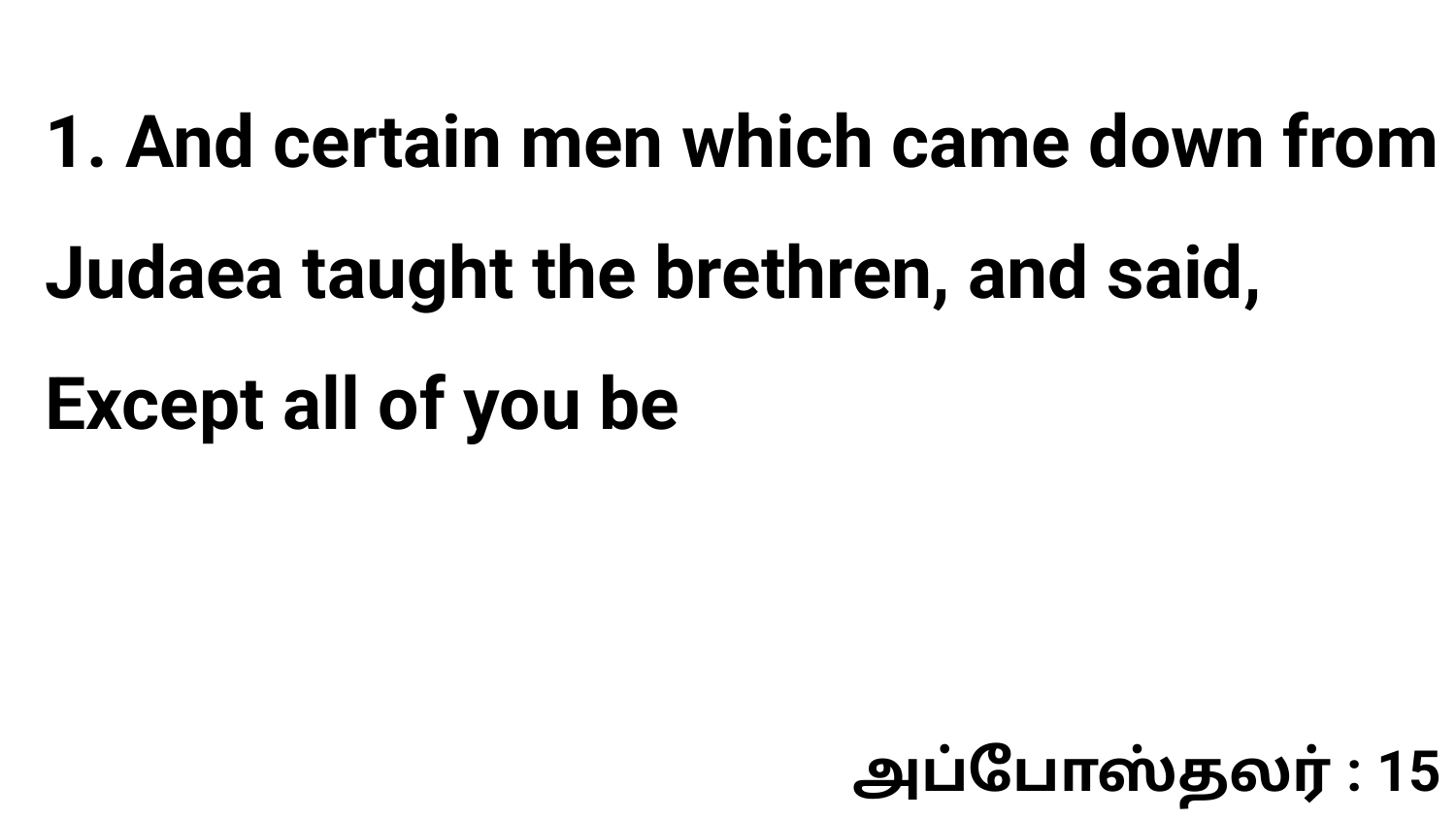

1. And certain men which came down from Judaea taught the brethren, and said, Except all of you be
அப்போஸ்தலர் : 15